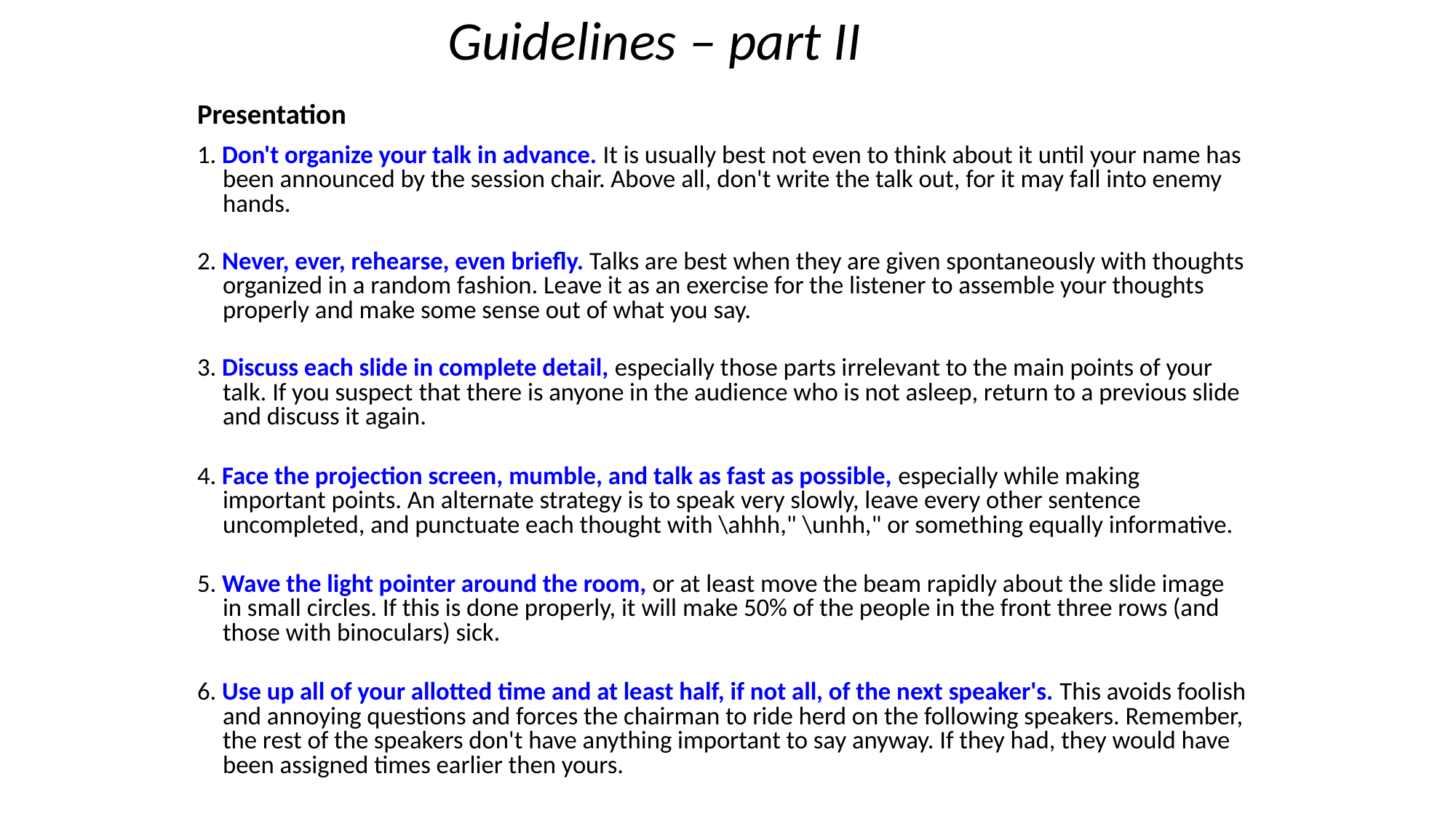

# Guidelines – part II
Presentation
1. Don't organize your talk in advance. It is usually best not even to think about it until your name has been announced by the session chair. Above all, don't write the talk out, for it may fall into enemy hands.

2. Never, ever, rehearse, even briefly. Talks are best when they are given spontaneously with thoughts organized in a random fashion. Leave it as an exercise for the listener to assemble your thoughts properly and make some sense out of what you say.

3. Discuss each slide in complete detail, especially those parts irrelevant to the main points of your talk. If you suspect that there is anyone in the audience who is not asleep, return to a previous slide and discuss it again.

4. Face the projection screen, mumble, and talk as fast as possible, especially while making important points. An alternate strategy is to speak very slowly, leave every other sentence uncompleted, and punctuate each thought with \ahhh," \unhh," or something equally informative.

5. Wave the light pointer around the room, or at least move the beam rapidly about the slide image in small circles. If this is done properly, it will make 50% of the people in the front three rows (and those with binoculars) sick.

6. Use up all of your allotted time and at least half, if not all, of the next speaker's. This avoids foolish and annoying questions and forces the chairman to ride herd on the following speakers. Remember, the rest of the speakers don't have anything important to say anyway. If they had, they would have been assigned times earlier then yours.